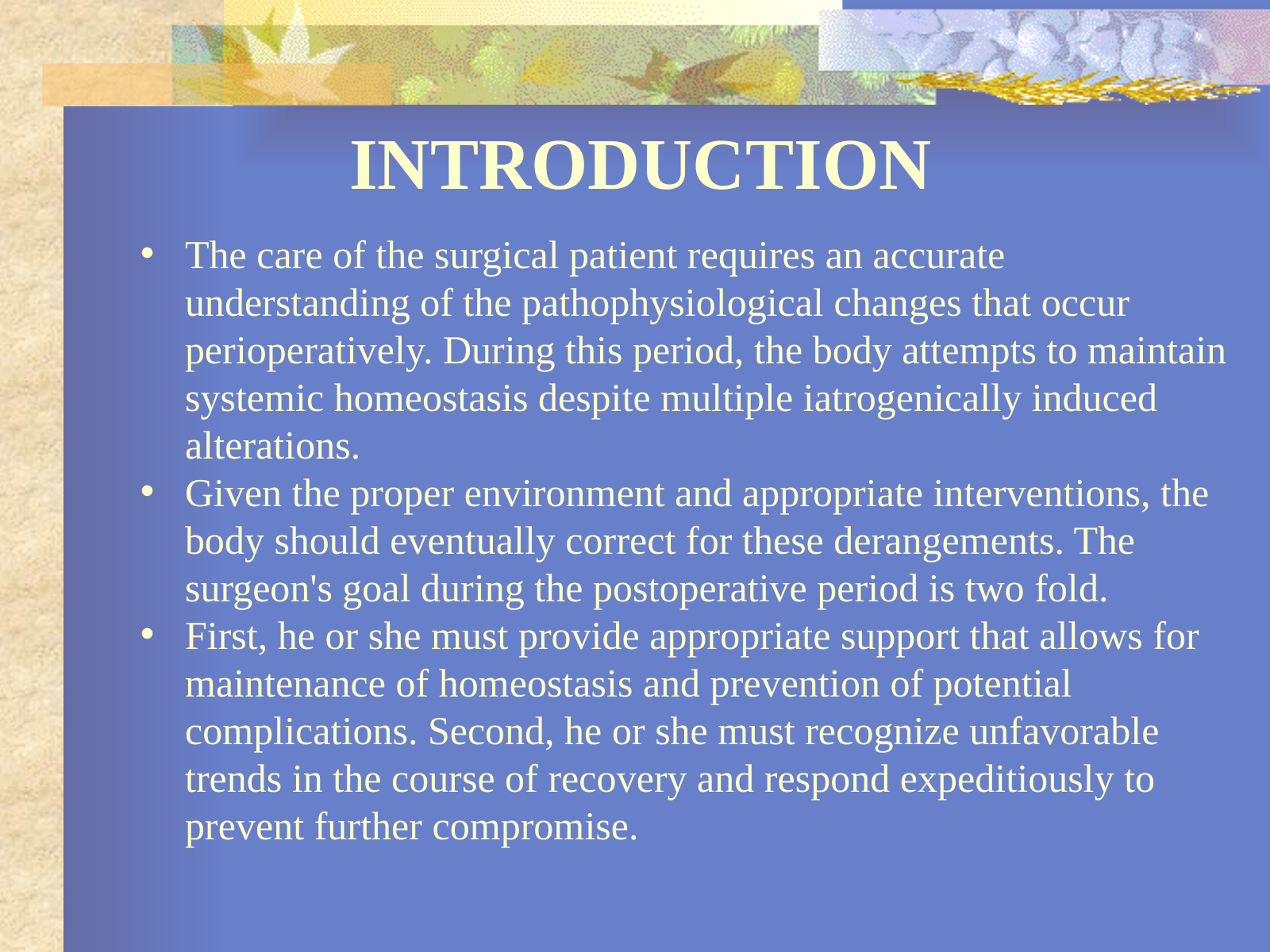

INTRODUCTION
The care of the surgical patient requires an accurate understanding of the pathophysiological changes that occur perioperatively. During this period, the body attempts to maintain systemic homeostasis despite multiple iatrogenically induced alterations.
Given the proper environment and appropriate interventions, the body should eventually correct for these derangements. The surgeon's goal during the postoperative period is two fold.
First, he or she must provide appropriate support that allows for maintenance of homeostasis and prevention of potential complications. Second, he or she must recognize unfavorable trends in the course of recovery and respond expeditiously to prevent further compromise.